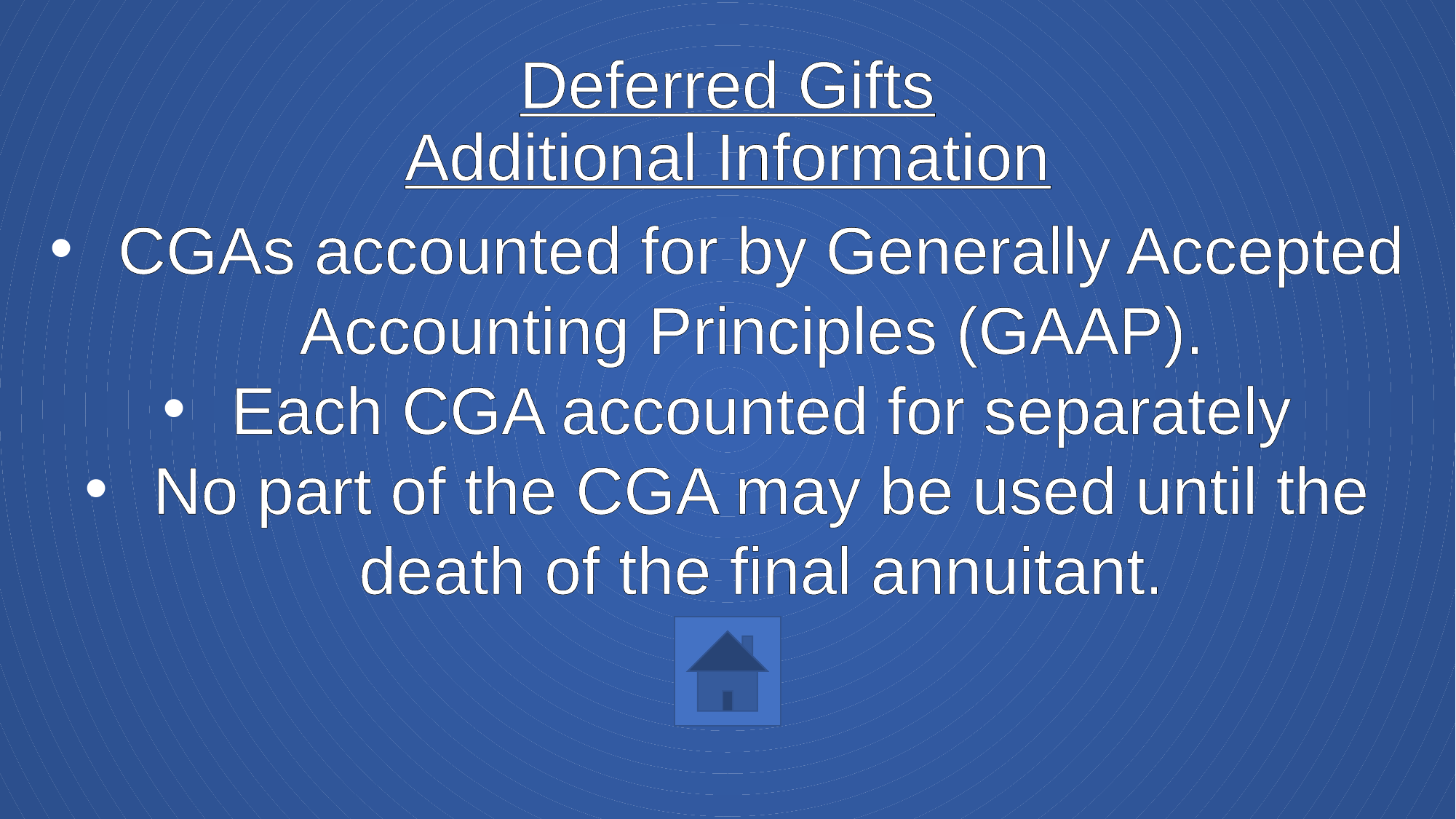

# Deferred Gifts Additional Information
CGAs accounted for by Generally Accepted Accounting Principles (GAAP).
Each CGA accounted for separately
No part of the CGA may be used until the death of the final annuitant.